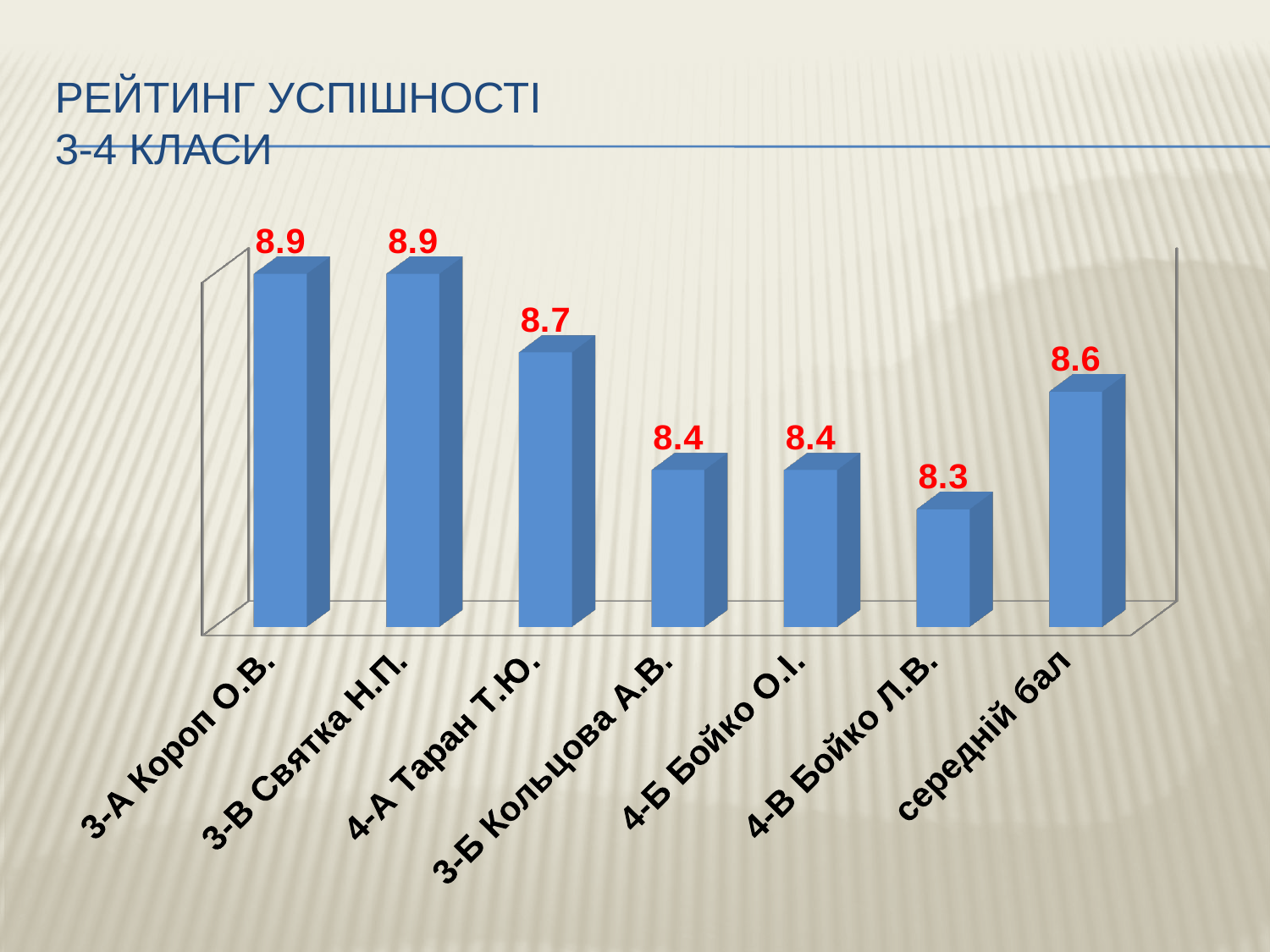

# Рейтинг успішності 3-4 класи

[unsupported chart]